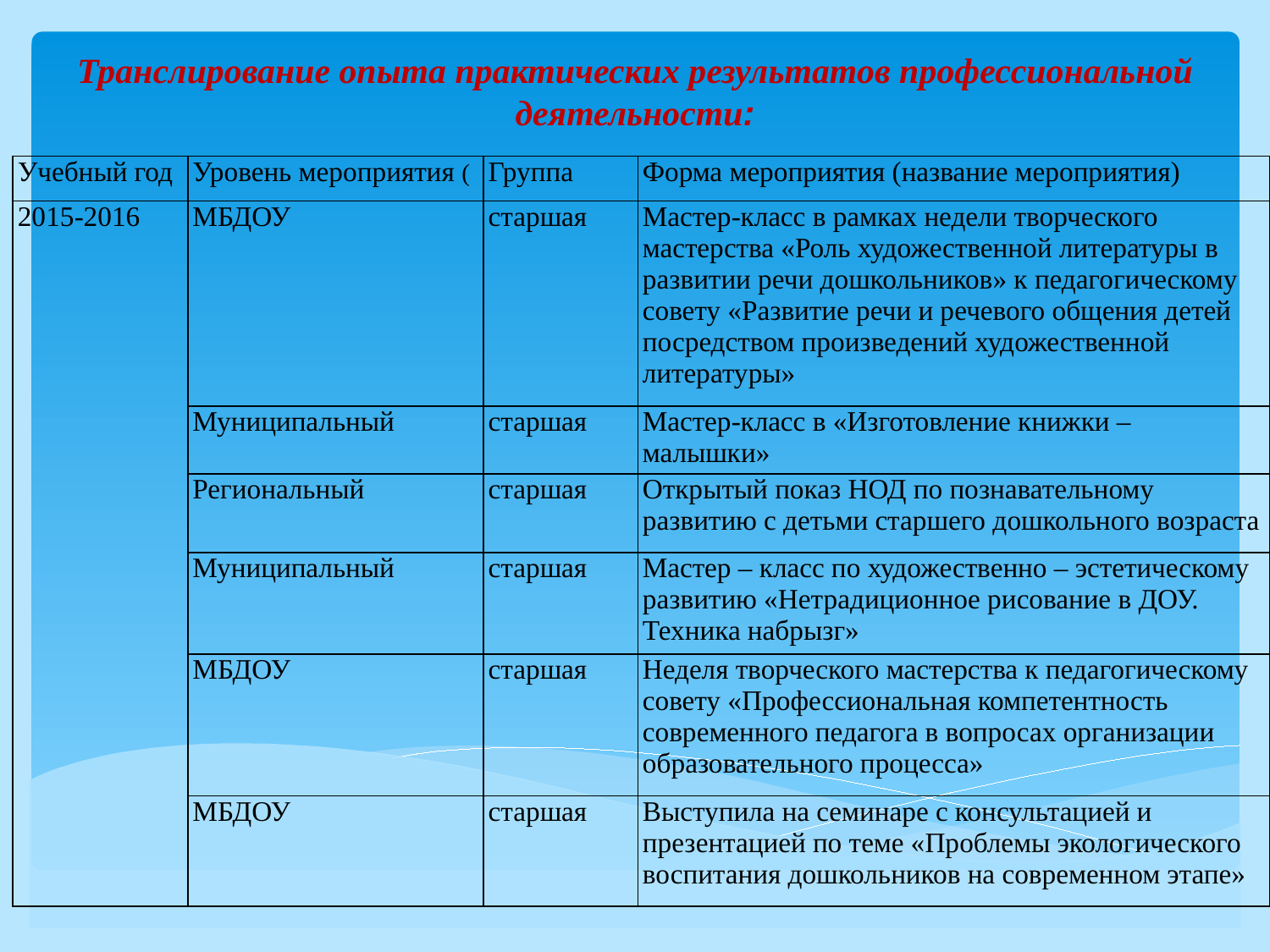

Транслирование опыта практических результатов профессиональной деятельности:
#
| Учебный год | Уровень мероприятия ( | Группа | Форма мероприятия (название мероприятия) |
| --- | --- | --- | --- |
| 2015-2016 | МБДОУ | старшая | Мастер-класс в рамках недели творческого мастерства «Роль художественной литературы в развитии речи дошкольников» к педагогическому совету «Развитие речи и речевого общения детей посредством произведений художественной литературы» |
|  | Муниципальный | старшая | Мастер-класс в «Изготовление книжки – малышки» |
|  | Региональный | старшая | Открытый показ НОД по познавательному развитию с детьми старшего дошкольного возраста |
|  | Муниципальный | старшая | Мастер – класс по художественно – эстетическому развитию «Нетрадиционное рисование в ДОУ. Техника набрызг» |
|  | МБДОУ | старшая | Неделя творческого мастерства к педагогическому совету «Профессиональная компетентность современного педагога в вопросах организации образовательного процесса» |
|  | МБДОУ | старшая | Выступила на семинаре с консультацией и презентацией по теме «Проблемы экологического воспитания дошкольников на современном этапе» |